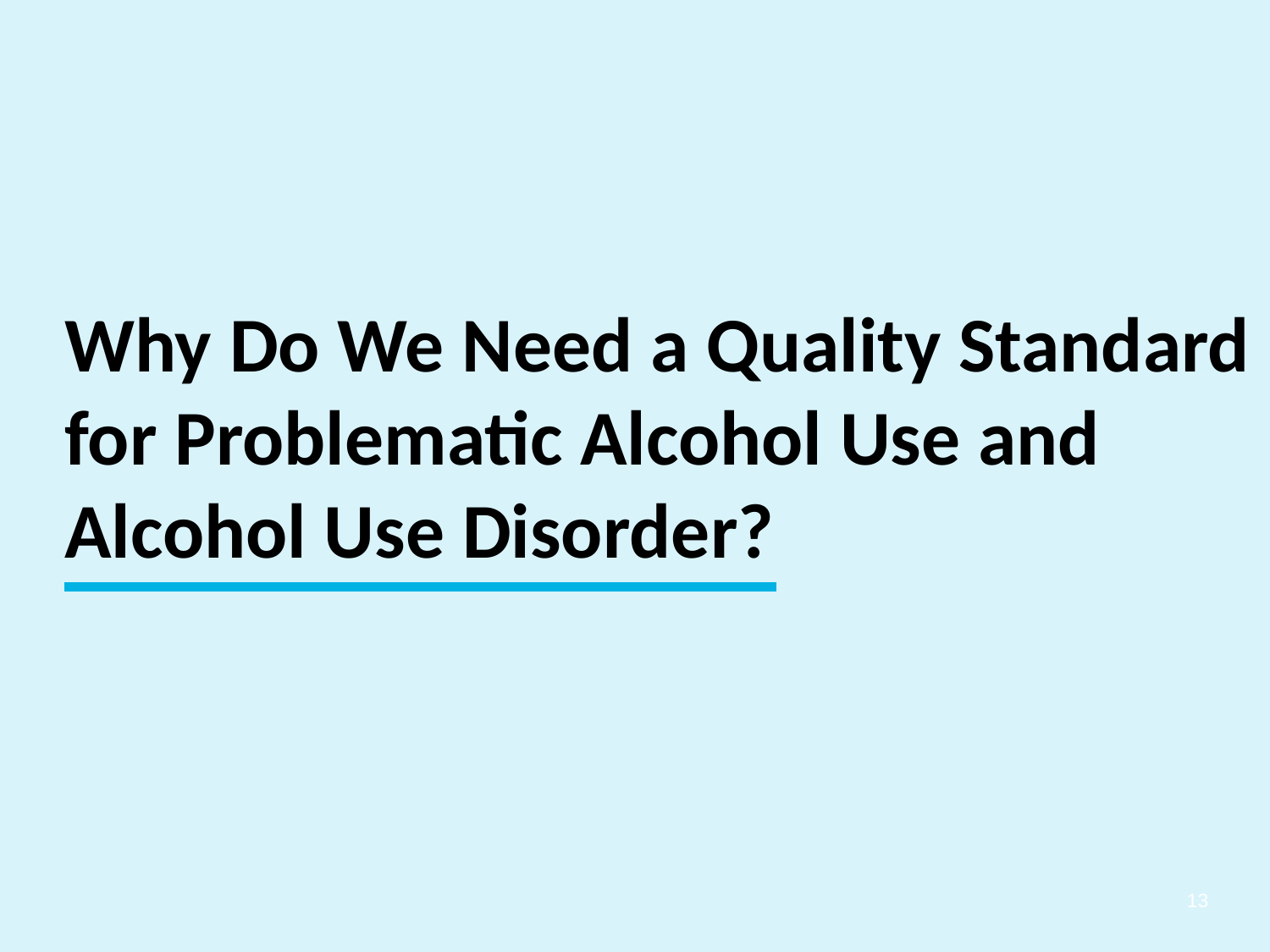

Why Do We Need a Quality Standard for Problematic Alcohol Use and Alcohol Use Disorder?